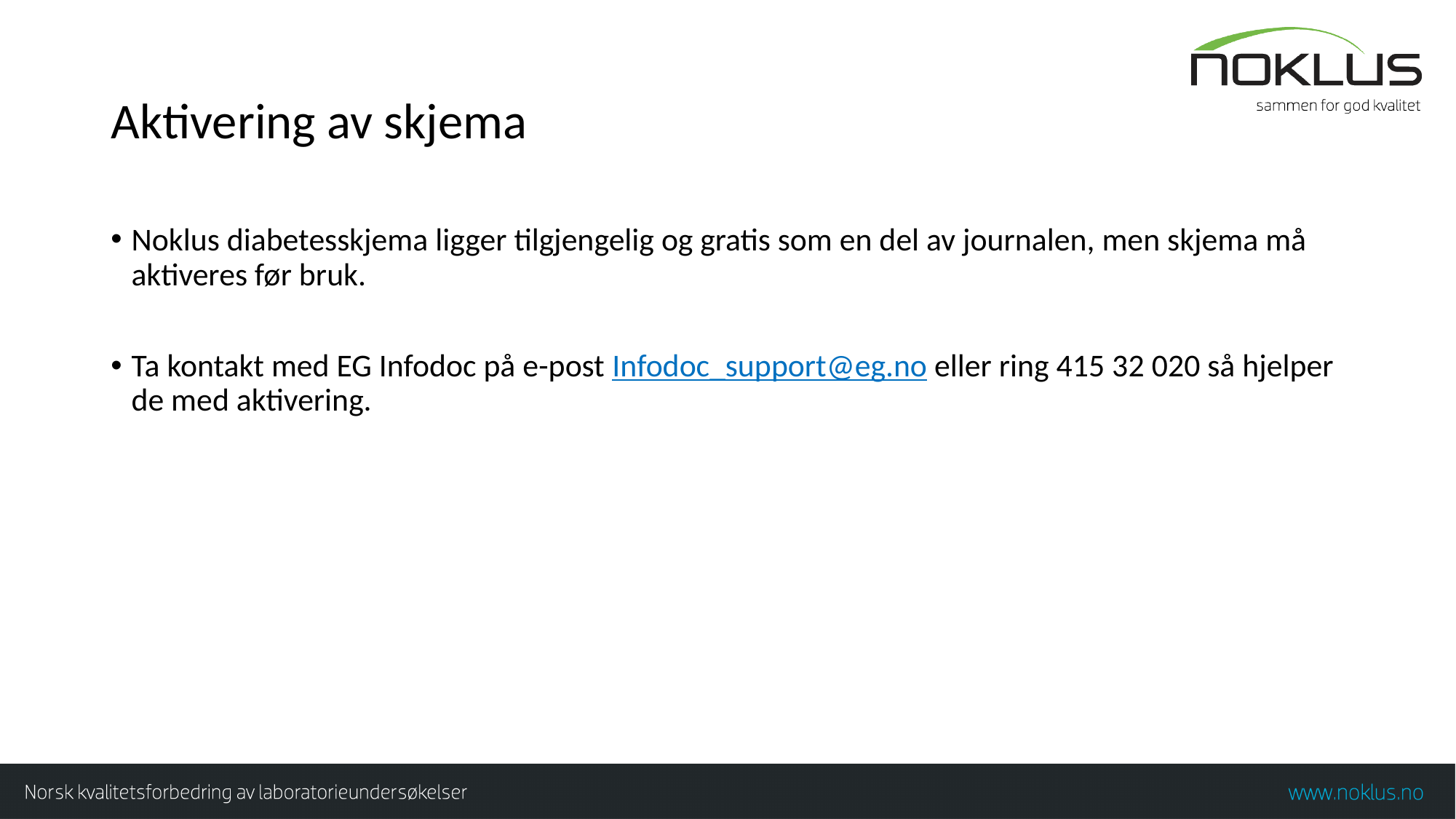

# Aktivering av skjema
Noklus diabetesskjema ligger tilgjengelig og gratis som en del av journalen, men skjema må aktiveres før bruk.

Ta kontakt med EG Infodoc på e-post Infodoc_support@eg.no eller ring 415 32 020 så hjelper de med aktivering.